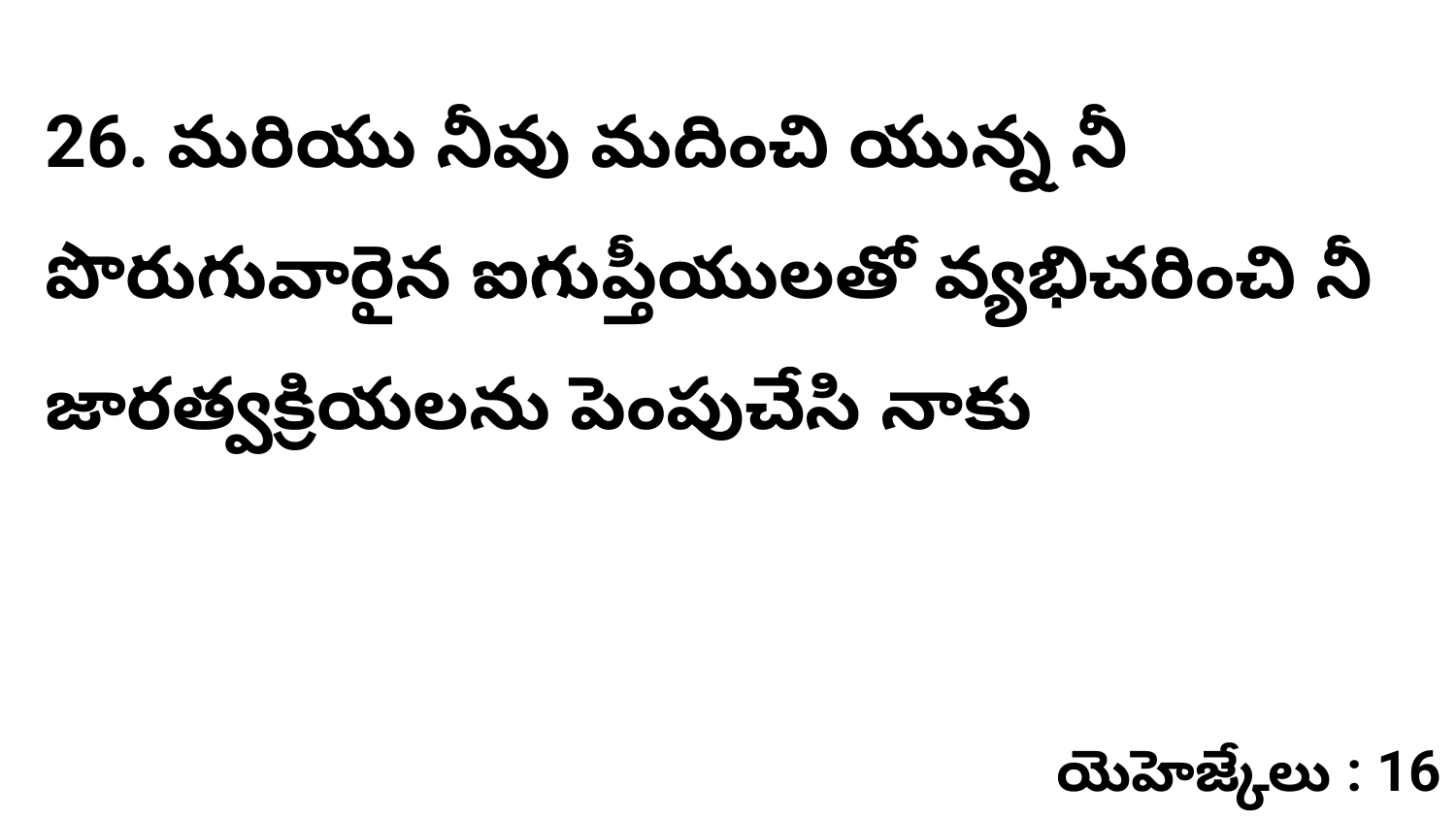

26. మరియు నీవు మదించి యున్న నీ పొరుగువారైన ఐగుప్తీయులతో వ్యభిచరించి నీ జారత్వక్రియలను పెంపుచేసి నాకు
యెహెజ్కేలు : 16